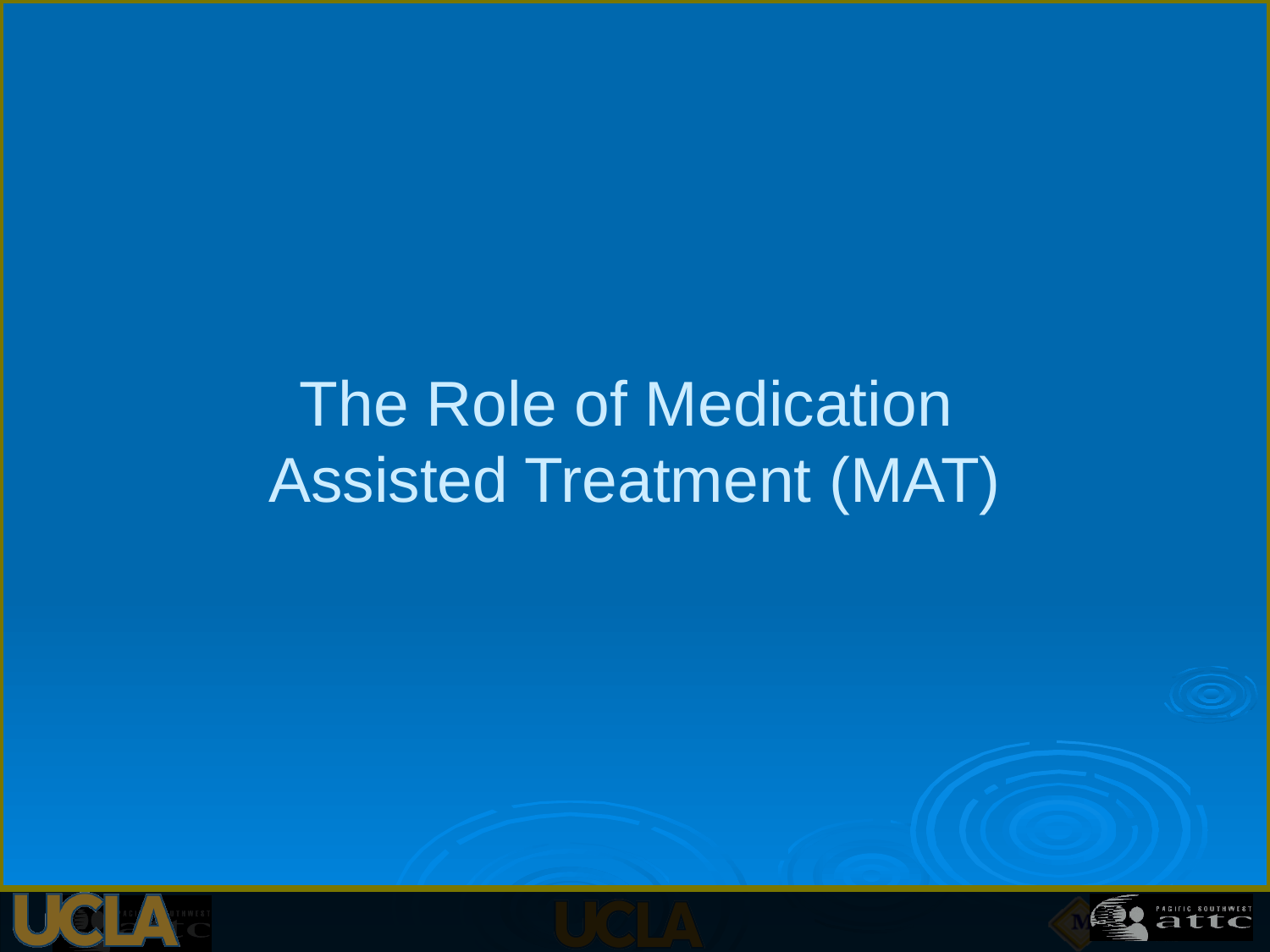

# The Role of Medication Assisted Treatment (MAT)